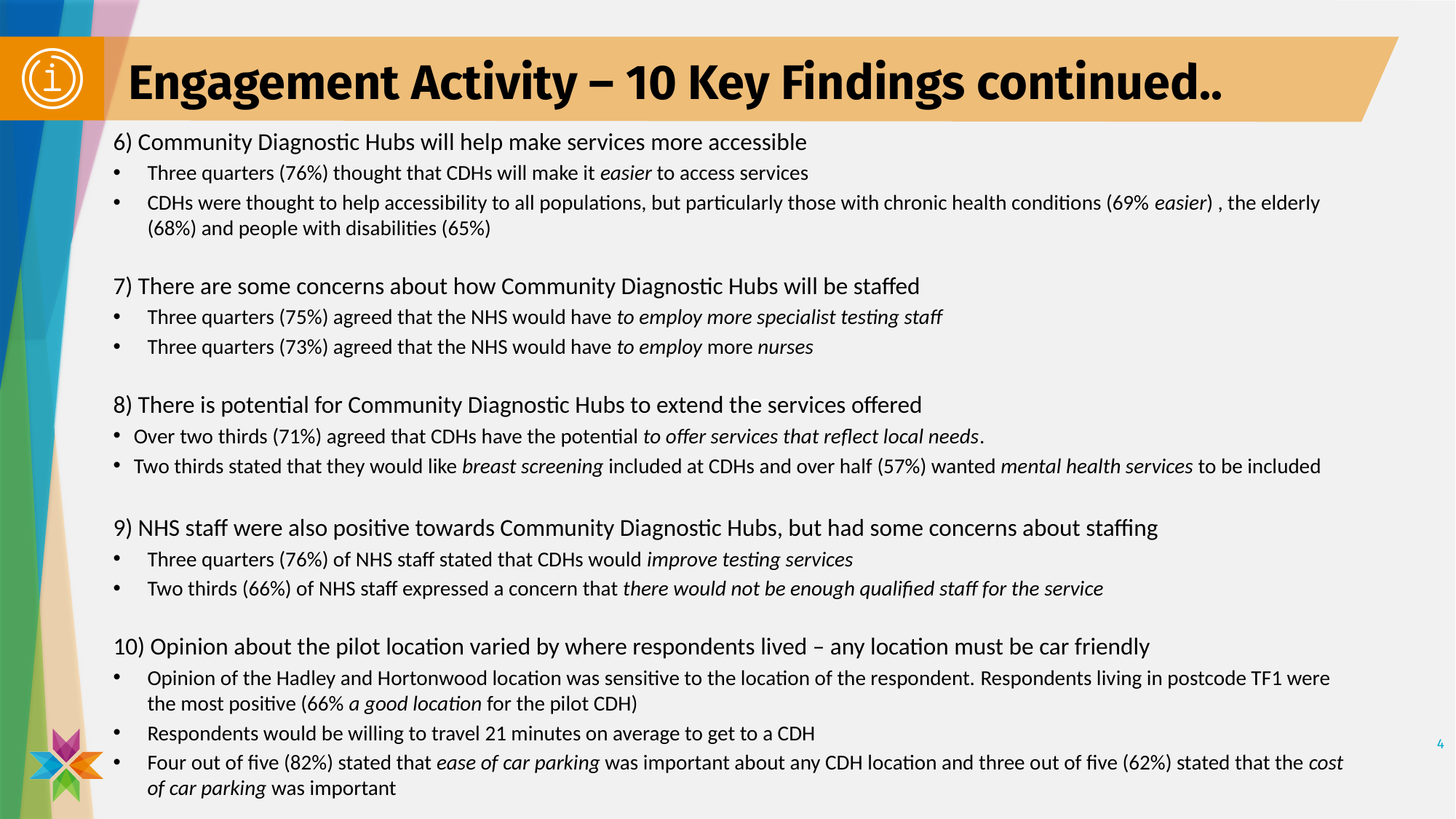

# Engagement Activity – 10 Key Findings continued..
6) Community Diagnostic Hubs will help make services more accessible
Three quarters (76%) thought that CDHs will make it easier to access services
CDHs were thought to help accessibility to all populations, but particularly those with chronic health conditions (69% easier) , the elderly (68%) and people with disabilities (65%)

7) There are some concerns about how Community Diagnostic Hubs will be staffed
Three quarters (75%) agreed that the NHS would have to employ more specialist testing staff
Three quarters (73%) agreed that the NHS would have to employ more nurses

8) There is potential for Community Diagnostic Hubs to extend the services offered
Over two thirds (71%) agreed that CDHs have the potential to offer services that reflect local needs.
Two thirds stated that they would like breast screening included at CDHs and over half (57%) wanted mental health services to be included

9) NHS staff were also positive towards Community Diagnostic Hubs, but had some concerns about staffing
Three quarters (76%) of NHS staff stated that CDHs would improve testing services
Two thirds (66%) of NHS staff expressed a concern that there would not be enough qualified staff for the service

10) Opinion about the pilot location varied by where respondents lived – any location must be car friendly
Opinion of the Hadley and Hortonwood location was sensitive to the location of the respondent. Respondents living in postcode TF1 were the most positive (66% a good location for the pilot CDH)
Respondents would be willing to travel 21 minutes on average to get to a CDH
Four out of five (82%) stated that ease of car parking was important about any CDH location and three out of five (62%) stated that the cost of car parking was important

4